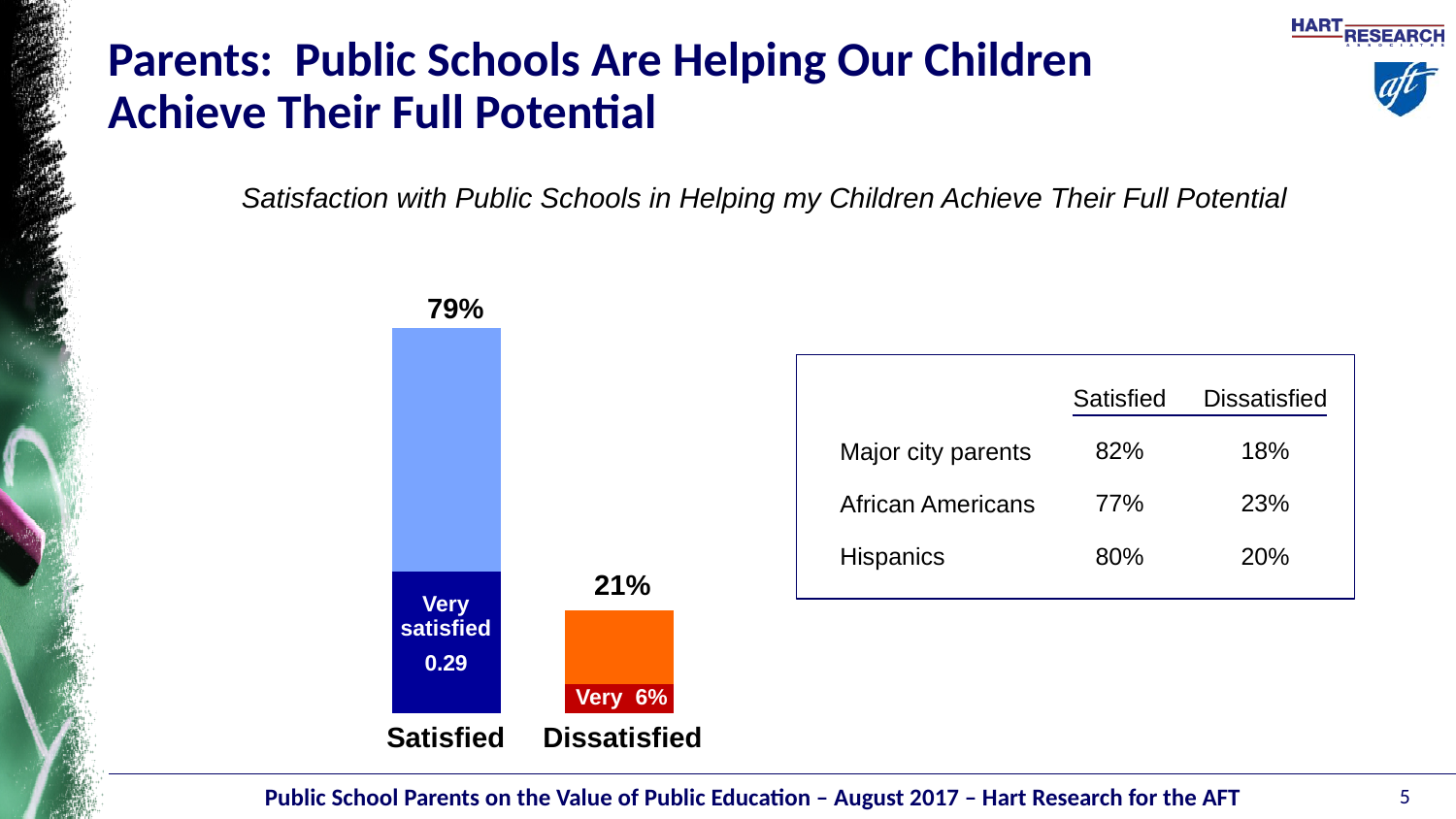

# Parents:  Public Schools Are Helping Our Children Achieve Their Full Potential
Satisfaction with Public Schools in Helping my Children Achieve Their Full Potential

### Chart

| Category |  |  |  |  |
|---|---|---|---|---|
79%

Satisfied
82%
77%
80%
Dissatisfied
18%
23%
20%
Major city parents
African Americans
Hispanics
21%
Very
satisfied
Very  6%
Satisfied
Dissatisfied
5